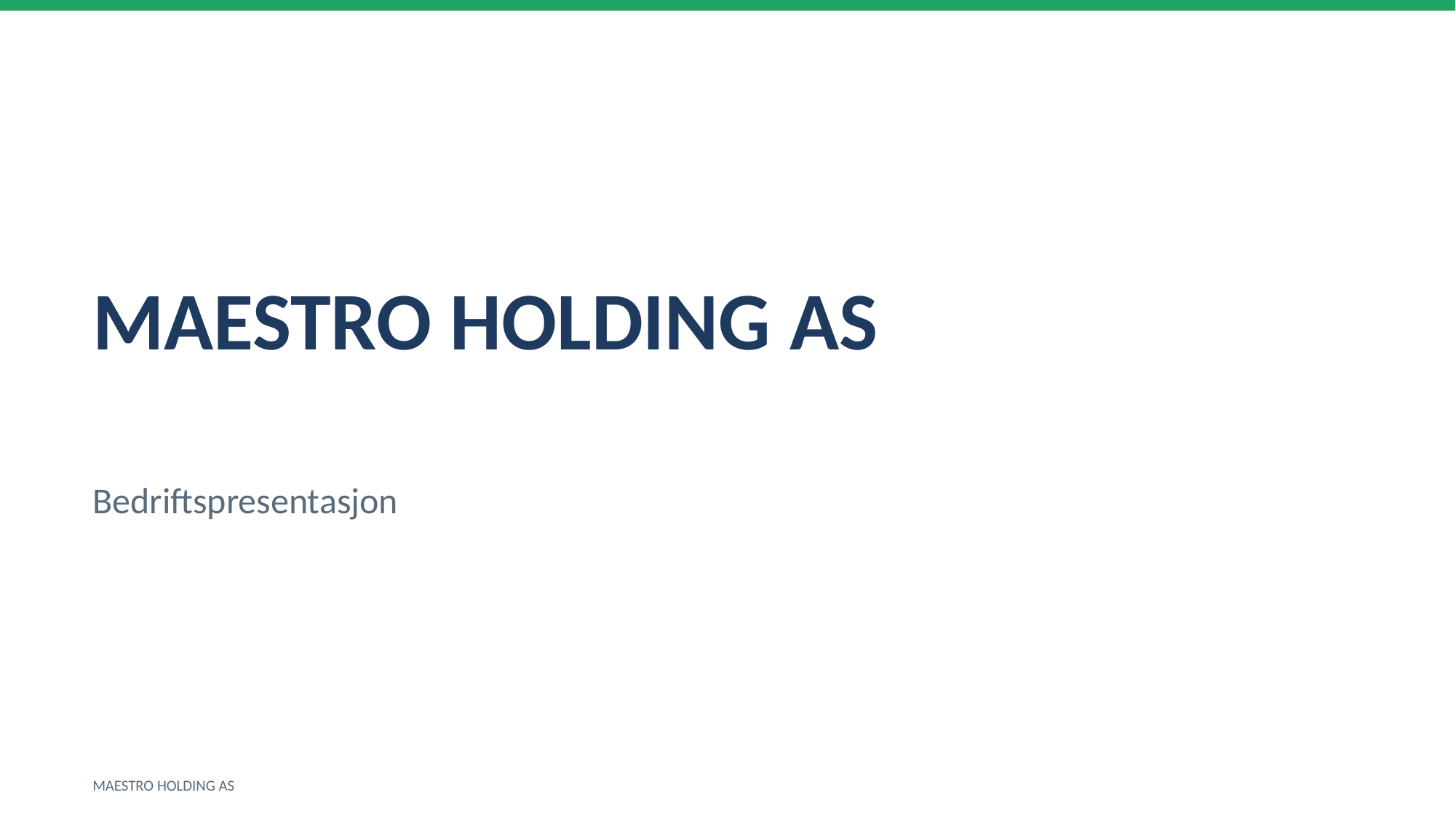

MAESTRO HOLDING AS
Bedriftspresentasjon
MAESTRO HOLDING AS